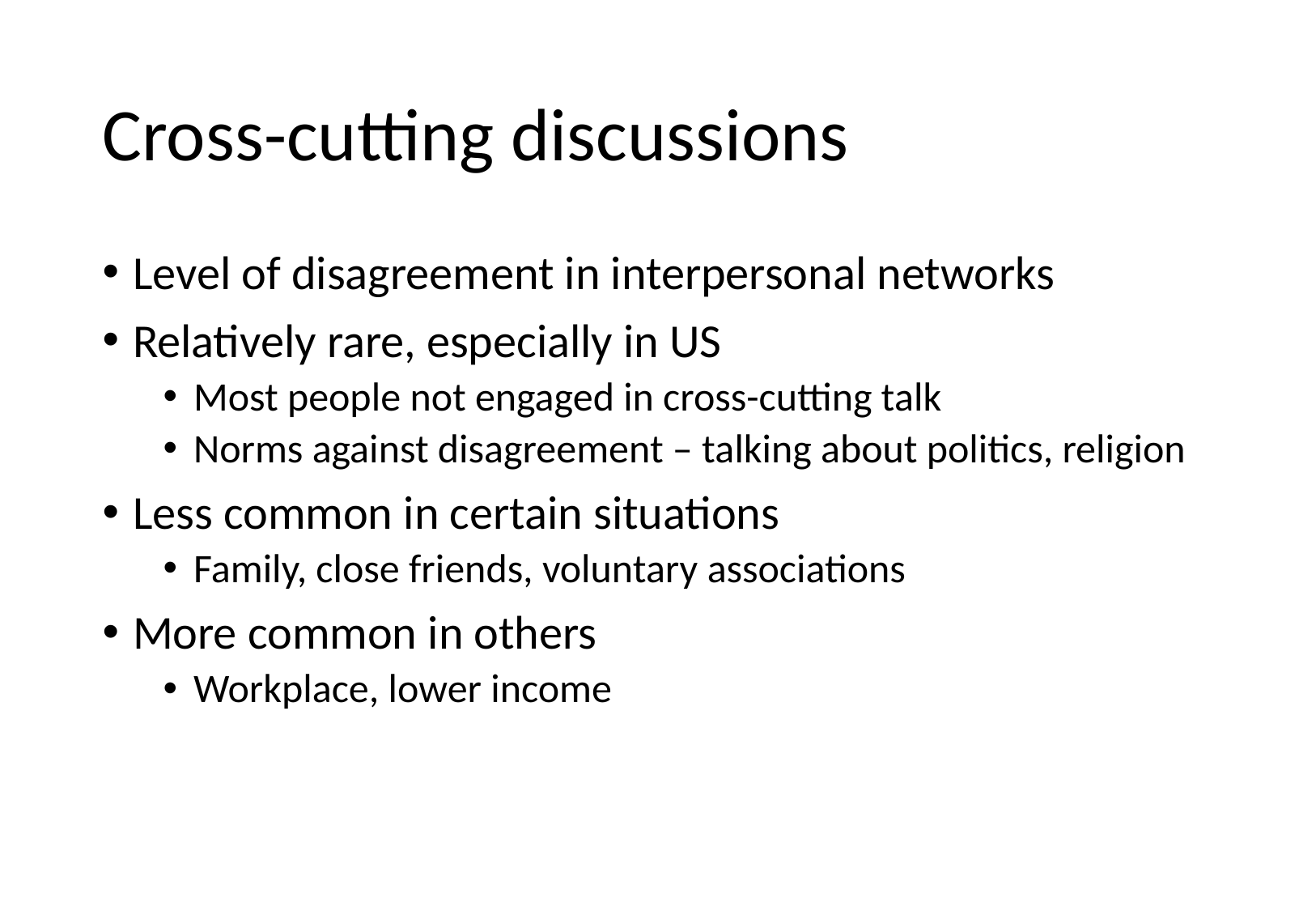

# Cross-cutting discussions
Level of disagreement in interpersonal networks
Relatively rare, especially in US
Most people not engaged in cross-cutting talk
Norms against disagreement – talking about politics, religion
Less common in certain situations
Family, close friends, voluntary associations
More common in others
Workplace, lower income